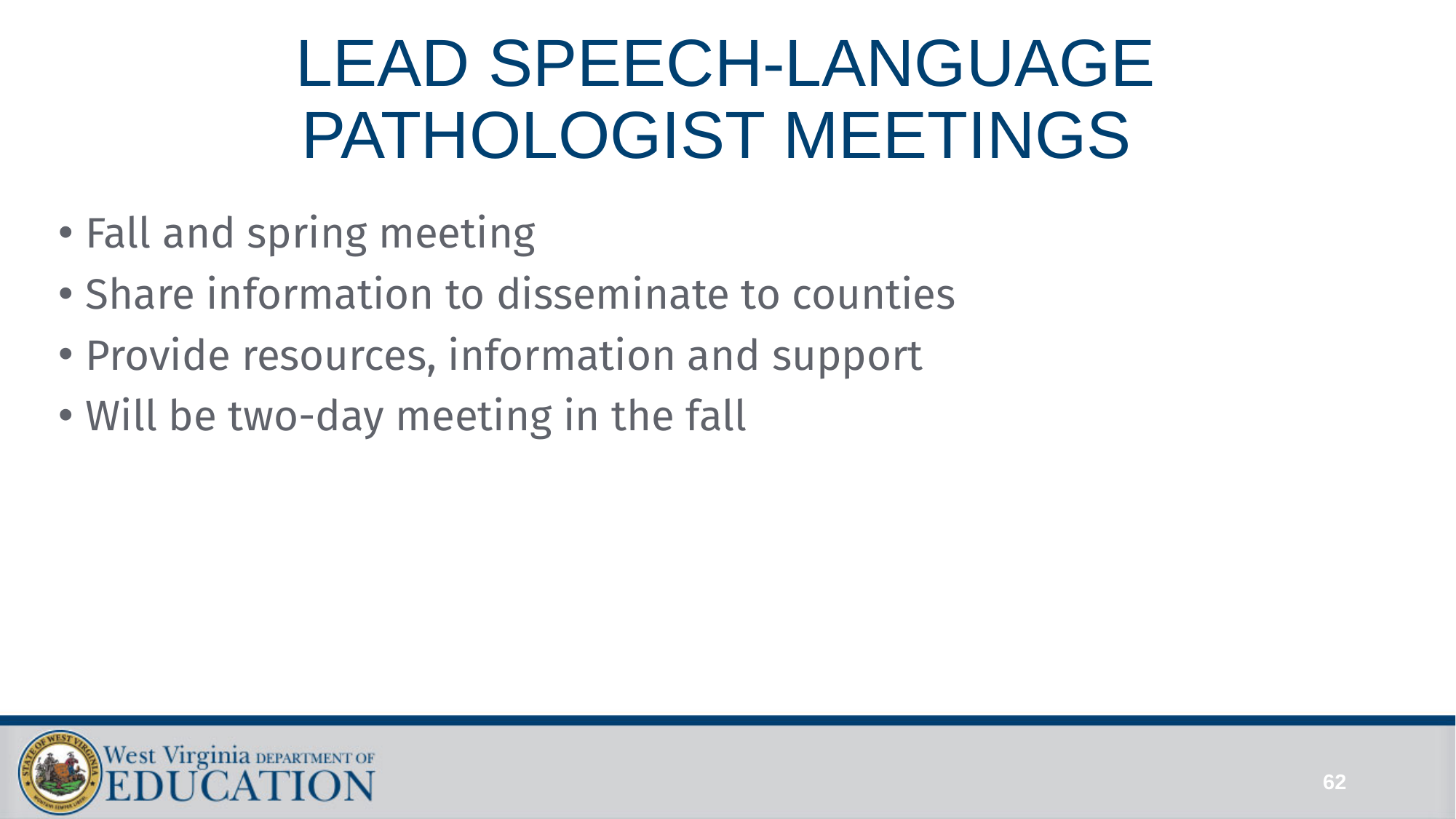

# LEAD SPEECH-LANGUAGE PATHOLOGIST MEETINGS
Fall and spring meeting
Share information to disseminate to counties
Provide resources, information and support
Will be two-day meeting in the fall

62